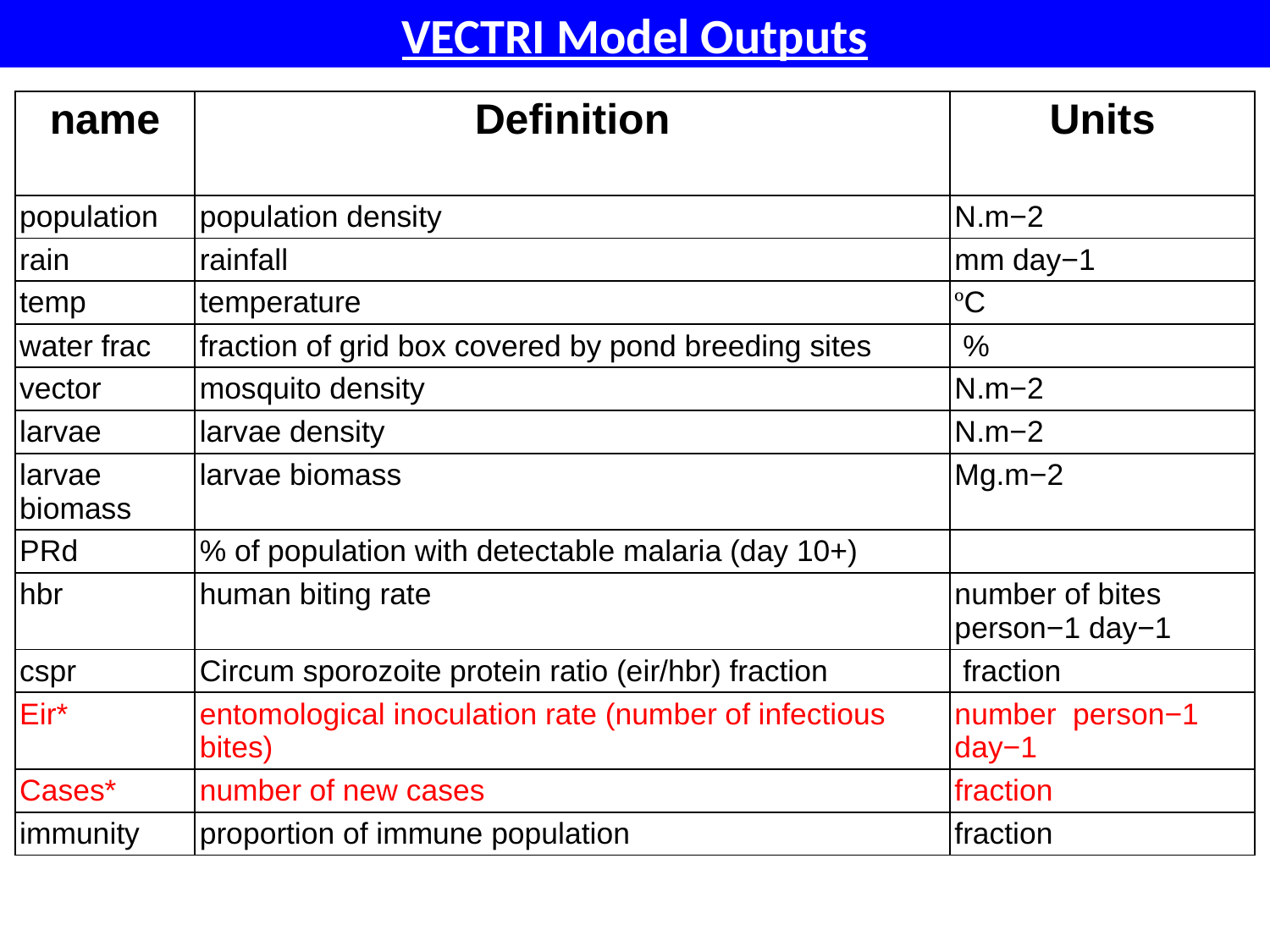

VECTRI Model Outputs

| name | Definition | Units |
| --- | --- | --- |
| population | population density | N.m−2 |
| rain | rainfall | mm day−1 |
| temp | temperature | ºC |
| water frac | fraction of grid box covered by pond breeding sites | % |
| vector | mosquito density | N.m−2 |
| larvae | larvae density | N.m−2 |
| larvae biomass | larvae biomass | Mg.m−2 |
| PRd | % of population with detectable malaria (day 10+) |  |
| hbr | human biting rate | number of bites person−1 day−1 |
| cspr | Circum sporozoite protein ratio (eir/hbr) fraction | fraction |
| Eir\* | entomological inoculation rate (number of infectious bites) | number person−1 day−1 |
| Cases\* | number of new cases | fraction |
| immunity | proportion of immune population | fraction |